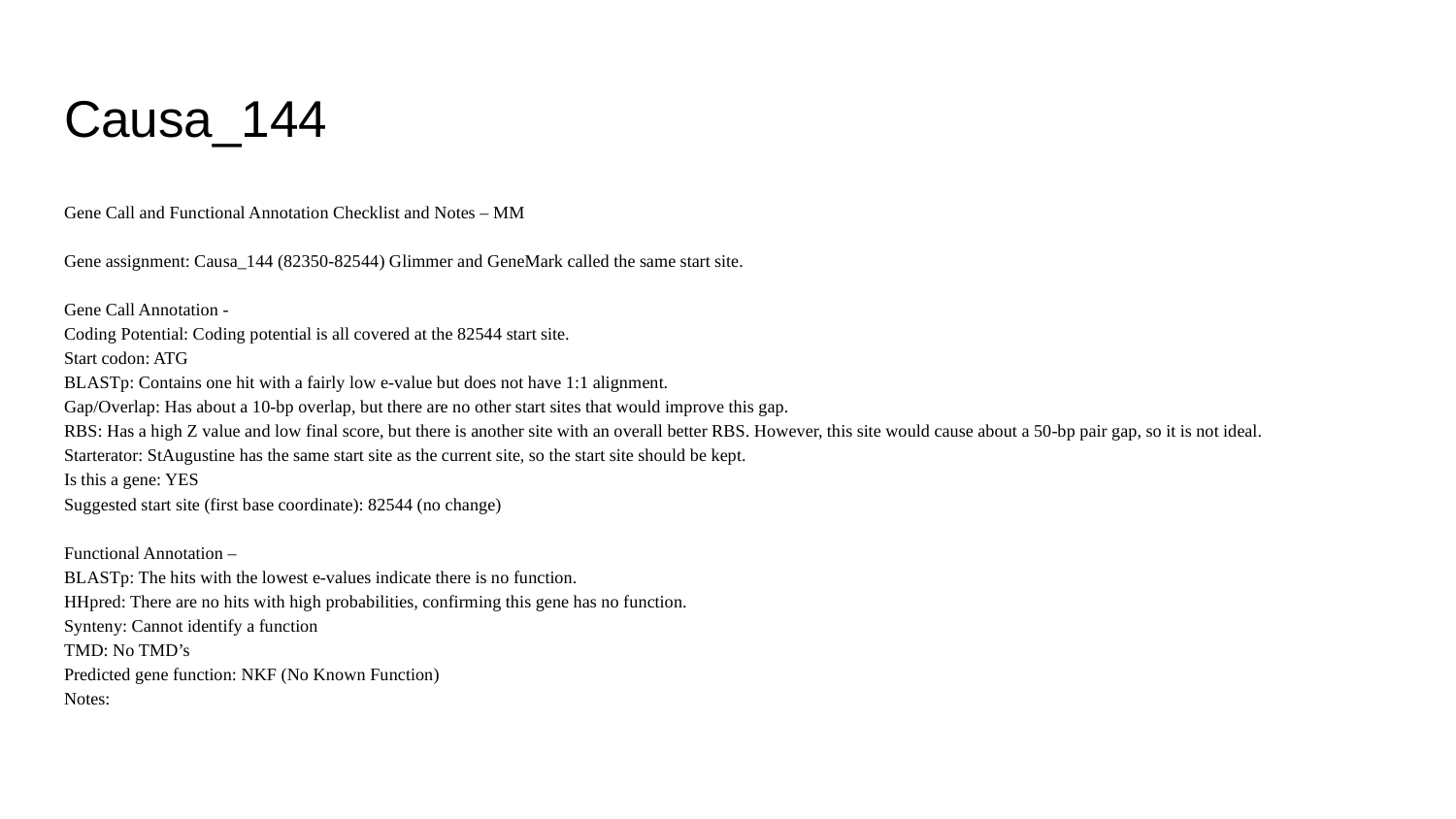

# Causa_144
Gene Call and Functional Annotation Checklist and Notes – MM

Gene assignment: Causa_144 (82350-82544) Glimmer and GeneMark called the same start site.

Gene Call Annotation -
Coding Potential: Coding potential is all covered at the 82544 start site.
Start codon: ATG
BLASTp: Contains one hit with a fairly low e-value but does not have 1:1 alignment.
Gap/Overlap: Has about a 10-bp overlap, but there are no other start sites that would improve this gap.
RBS: Has a high Z value and low final score, but there is another site with an overall better RBS. However, this site would cause about a 50-bp pair gap, so it is not ideal.
Starterator: StAugustine has the same start site as the current site, so the start site should be kept.
Is this a gene: YES
Suggested start site (first base coordinate): 82544 (no change)

Functional Annotation –
BLASTp: The hits with the lowest e-values indicate there is no function.
HHpred: There are no hits with high probabilities, confirming this gene has no function.
Synteny: Cannot identify a function
TMD: No TMD’s
Predicted gene function: NKF (No Known Function)
Notes: